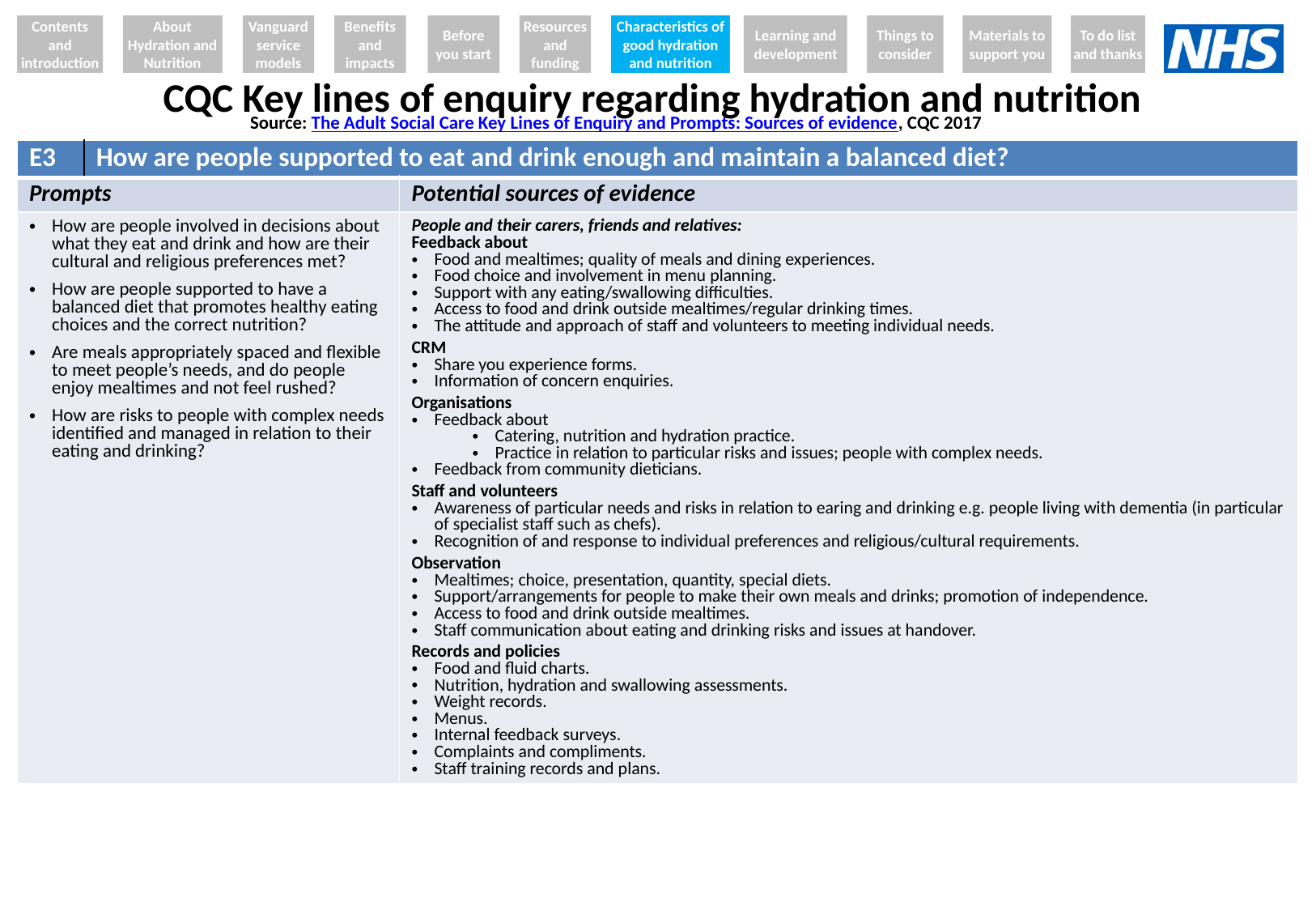

Contents and introduction

About Hydration and Nutrition

Vanguard service models

Benefits and impacts

Before you start

Resources and funding

Characteristics of good hydration and nutrition

Learning and development

Things to consider
Materials to support you

To do list and thanks
# CQC Key lines of enquiry regarding hydration and nutrition
Source: The Adult Social Care Key Lines of Enquiry and Prompts: Sources of evidence, CQC 2017
| E3 | How are people supported to eat and drink enough and maintain a balanced diet? |  |
| --- | --- | --- |
| Prompts |  | Potential sources of evidence |
| How are people involved in decisions about what they eat and drink and how are their cultural and religious preferences met? How are people supported to have a balanced diet that promotes healthy eating choices and the correct nutrition? Are meals appropriately spaced and flexible to meet people’s needs, and do people enjoy mealtimes and not feel rushed? How are risks to people with complex needs identified and managed in relation to their eating and drinking? |  | People and their carers, friends and relatives: Feedback about Food and mealtimes; quality of meals and dining experiences. Food choice and involvement in menu planning. Support with any eating/swallowing difficulties. Access to food and drink outside mealtimes/regular drinking times. The attitude and approach of staff and volunteers to meeting individual needs. CRM Share you experience forms. Information of concern enquiries. Organisations Feedback about Catering, nutrition and hydration practice. Practice in relation to particular risks and issues; people with complex needs. Feedback from community dieticians. Staff and volunteers Awareness of particular needs and risks in relation to earing and drinking e.g. people living with dementia (in particular of specialist staff such as chefs). Recognition of and response to individual preferences and religious/cultural requirements. Observation Mealtimes; choice, presentation, quantity, special diets. Support/arrangements for people to make their own meals and drinks; promotion of independence. Access to food and drink outside mealtimes. Staff communication about eating and drinking risks and issues at handover. Records and policies Food and fluid charts. Nutrition, hydration and swallowing assessments. Weight records. Menus. Internal feedback surveys. Complaints and compliments. Staff training records and plans. |